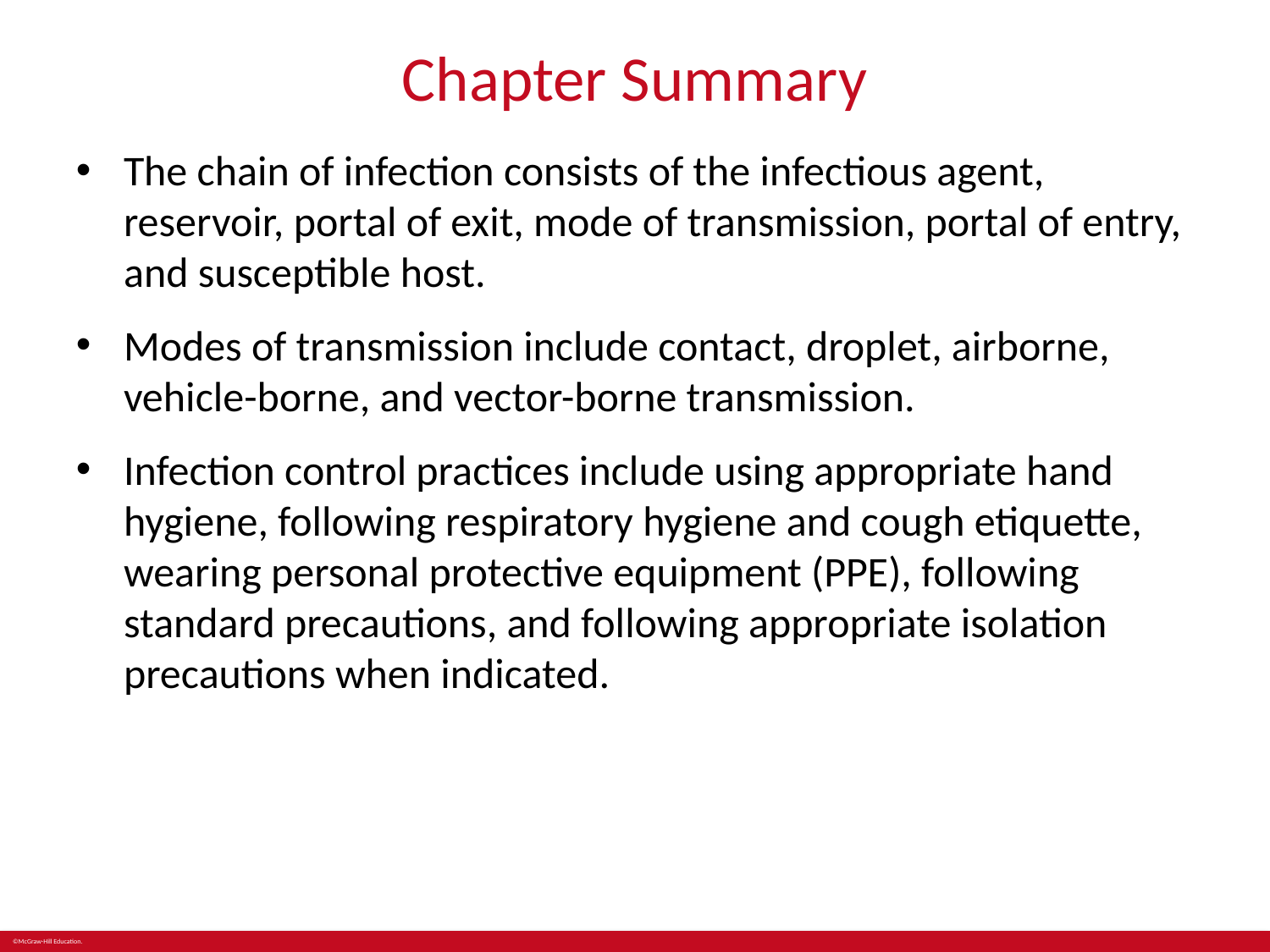

# Chapter Summary
The chain of infection consists of the infectious agent, reservoir, portal of exit, mode of transmission, portal of entry, and susceptible host.
Modes of transmission include contact, droplet, airborne, vehicle-borne, and vector-borne transmission.
Infection control practices include using appropriate hand hygiene, following respiratory hygiene and cough etiquette, wearing personal protective equipment (PPE), following standard precautions, and following appropriate isolation precautions when indicated.